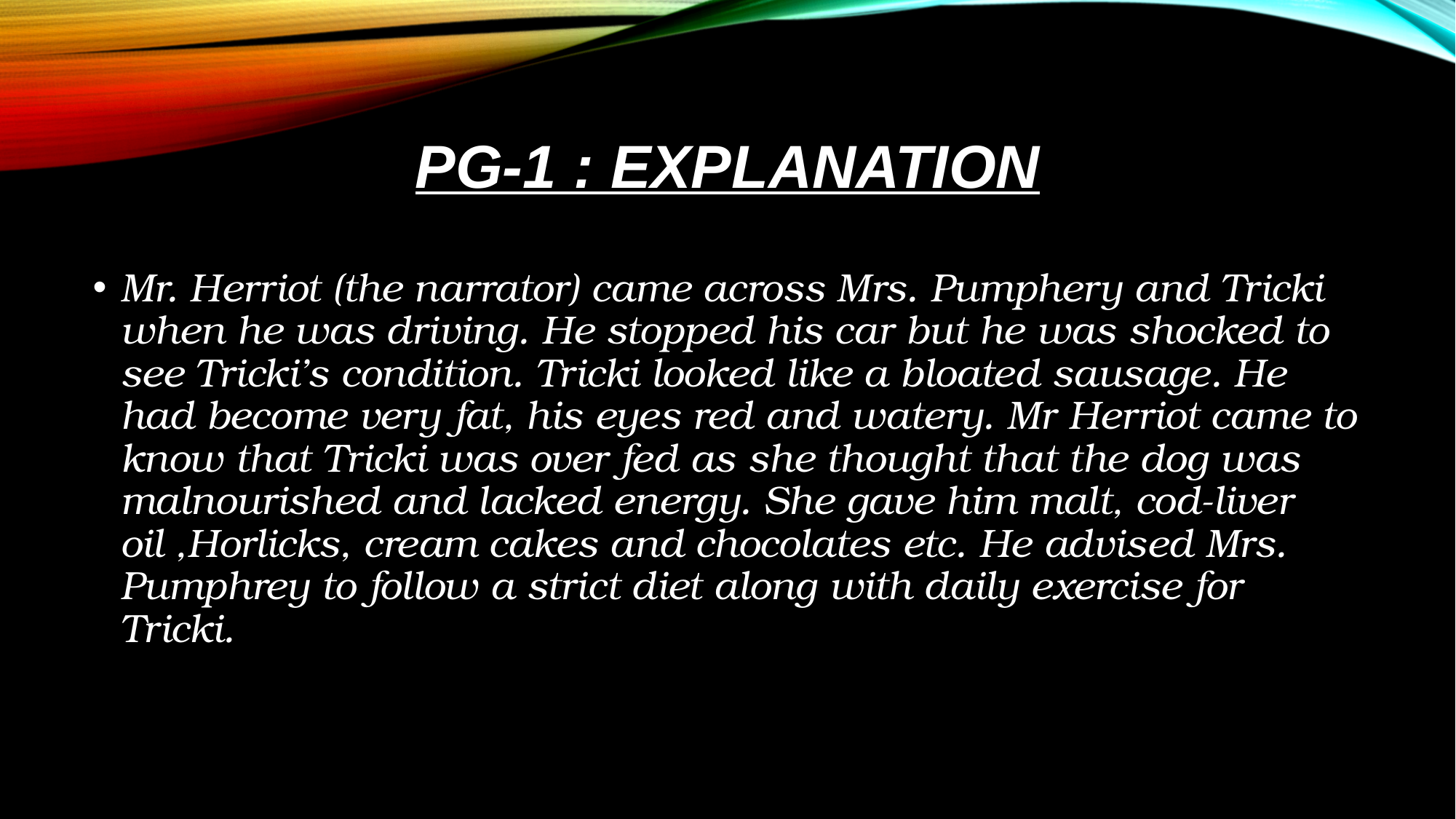

# Pg-1 : explanation
Mr. Herriot (the narrator) came across Mrs. Pumphery and Tricki when he was driving. He stopped his car but he was shocked to see Tricki’s condition. Tricki looked like a bloated sausage. He had become very fat, his eyes red and watery. Mr Herriot came to know that Tricki was over fed as she thought that the dog was malnourished and lacked energy. She gave him malt, cod-liver oil ,Horlicks, cream cakes and chocolates etc. He advised Mrs. Pumphrey to follow a strict diet along with daily exercise for Tricki.